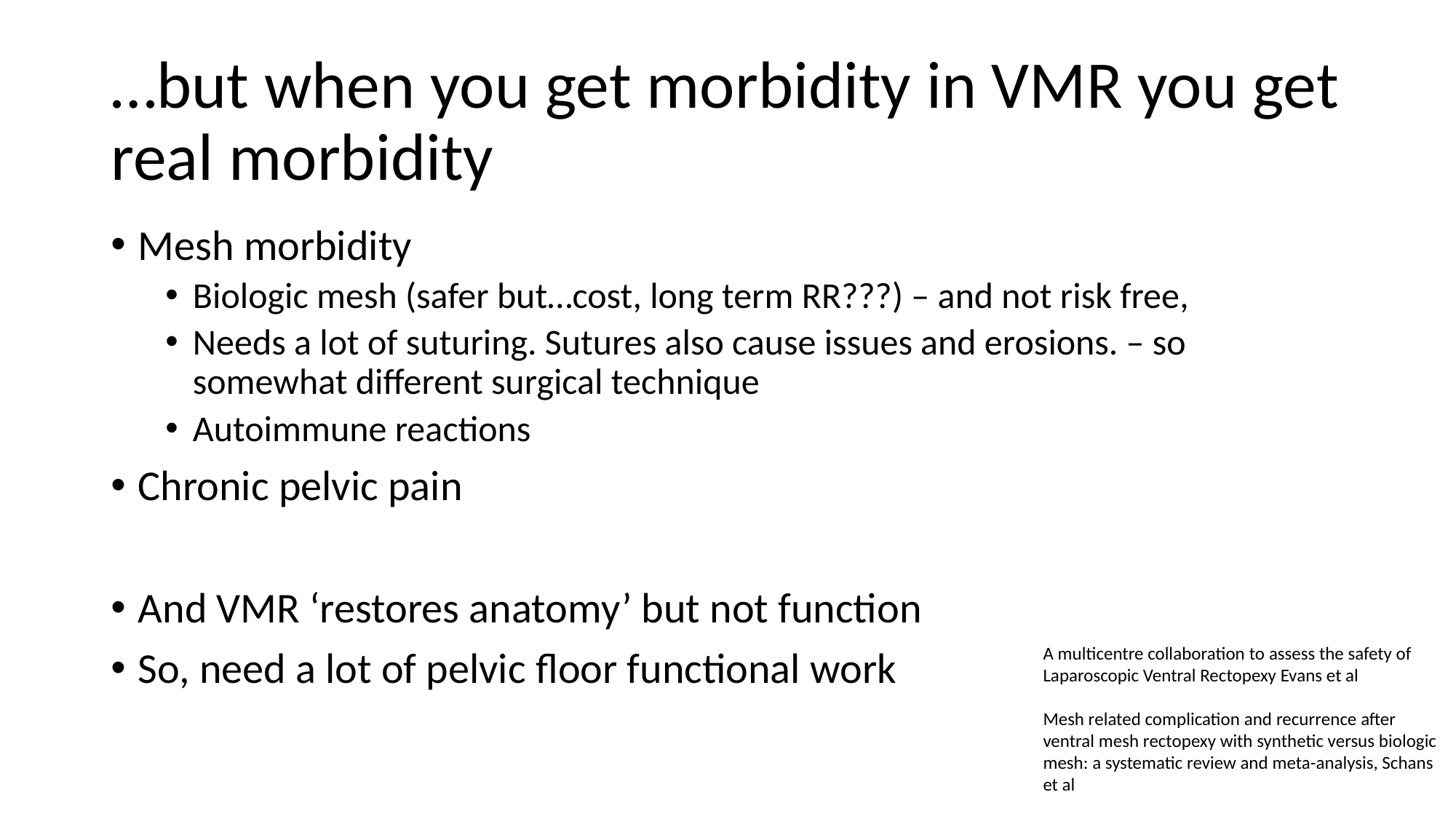

# …but when you get morbidity in VMR you get real morbidity
Mesh morbidity
Biologic mesh (safer but…cost, long term RR???) – and not risk free,
Needs a lot of suturing. Sutures also cause issues and erosions. – so somewhat different surgical technique
Autoimmune reactions
Chronic pelvic pain

And VMR ‘restores anatomy’ but not function
So, need a lot of pelvic floor functional work

A multicentre collaboration to assess the safety of Laparoscopic Ventral Rectopexy Evans et al

Mesh related complication and recurrence after ventral mesh rectopexy with synthetic versus biologic mesh: a systematic review and meta-analysis, Schans et al